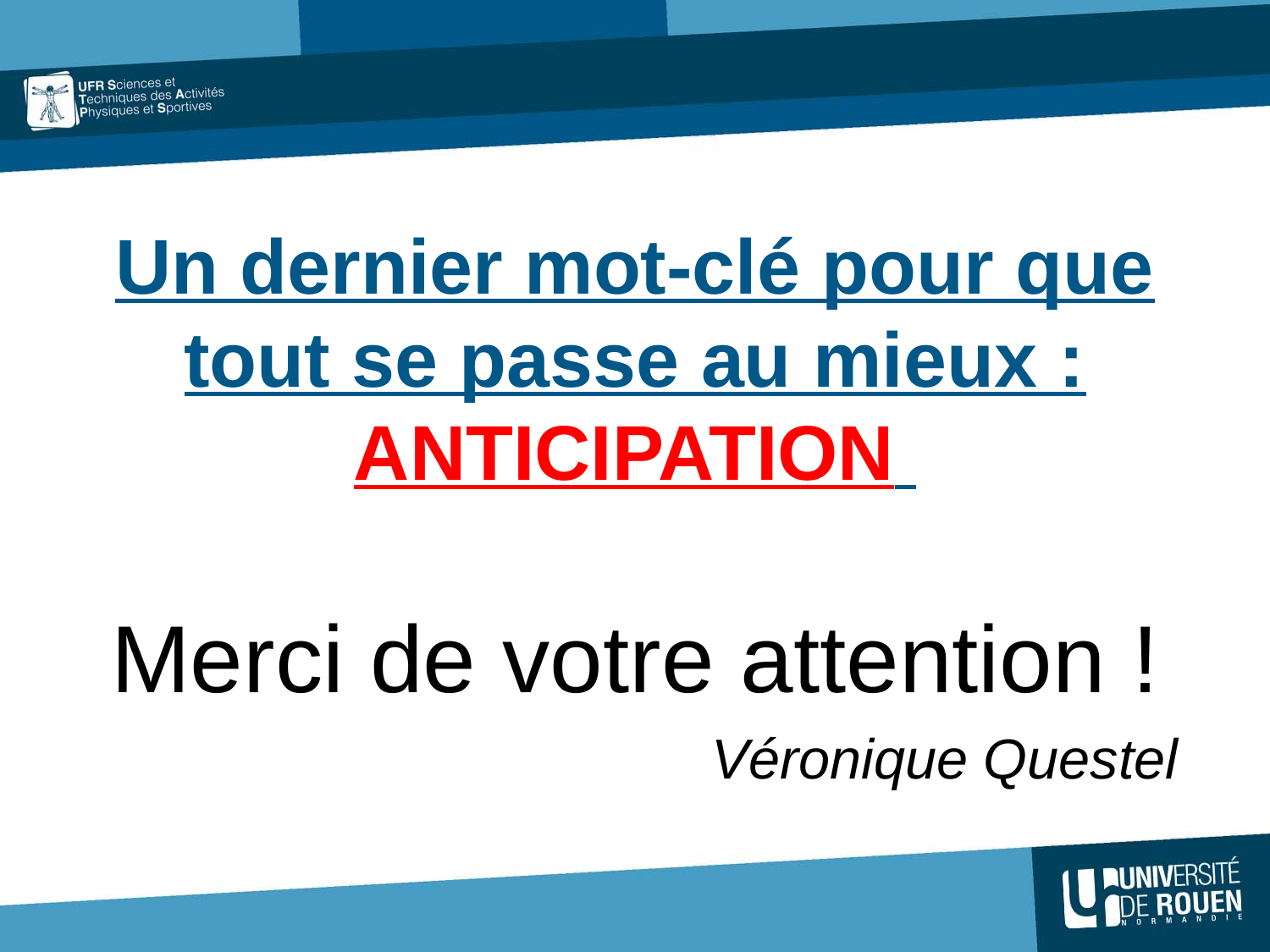

# Un dernier mot-clé pour que tout se passe au mieux : ANTICIPATION
Merci de votre attention !
Véronique Questel